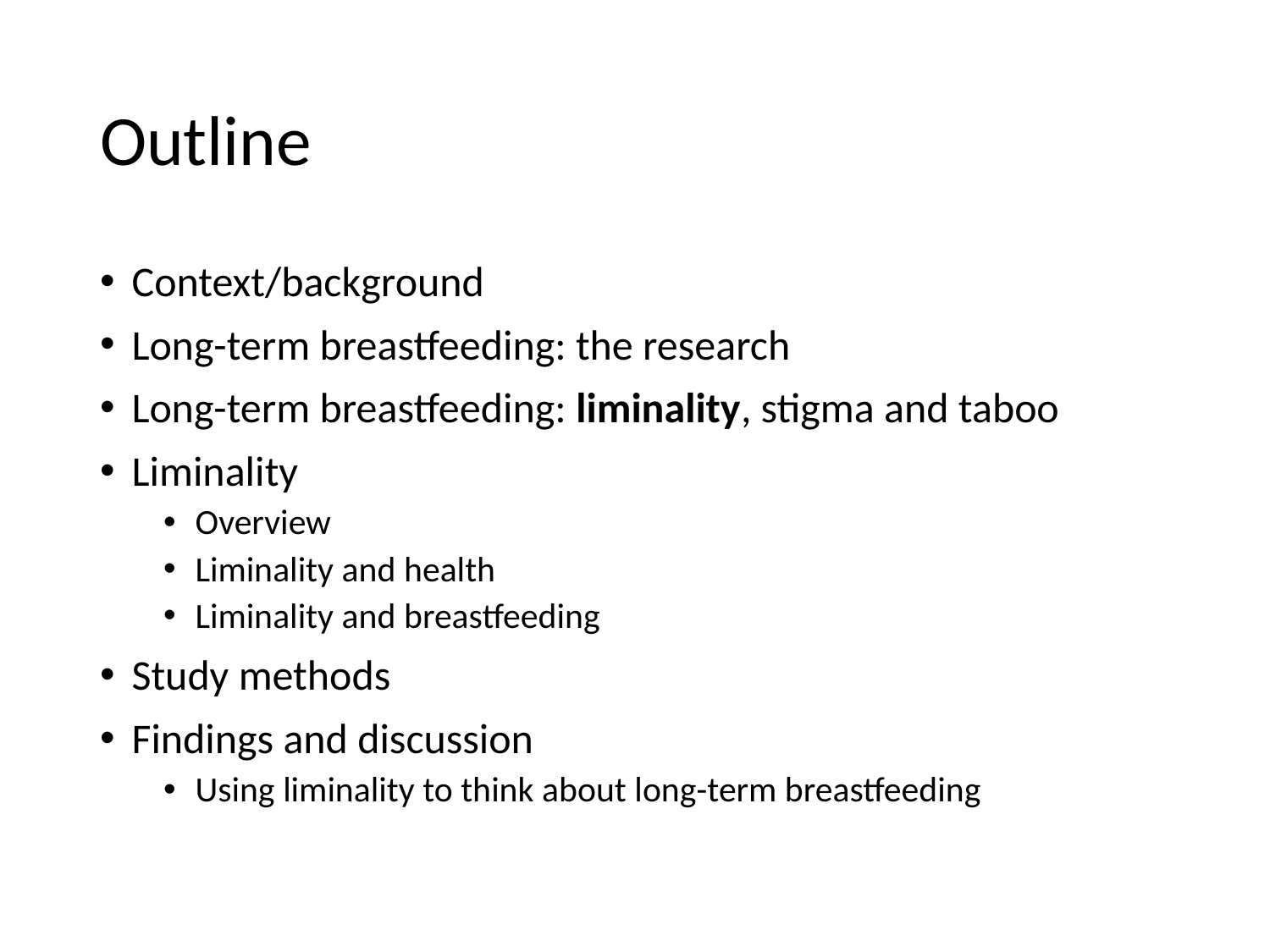

# Outline
Context/background
Long-term breastfeeding: the research
Long-term breastfeeding: liminality, stigma and taboo
Liminality
Overview
Liminality and health
Liminality and breastfeeding
Study methods
Findings and discussion
Using liminality to think about long-term breastfeeding